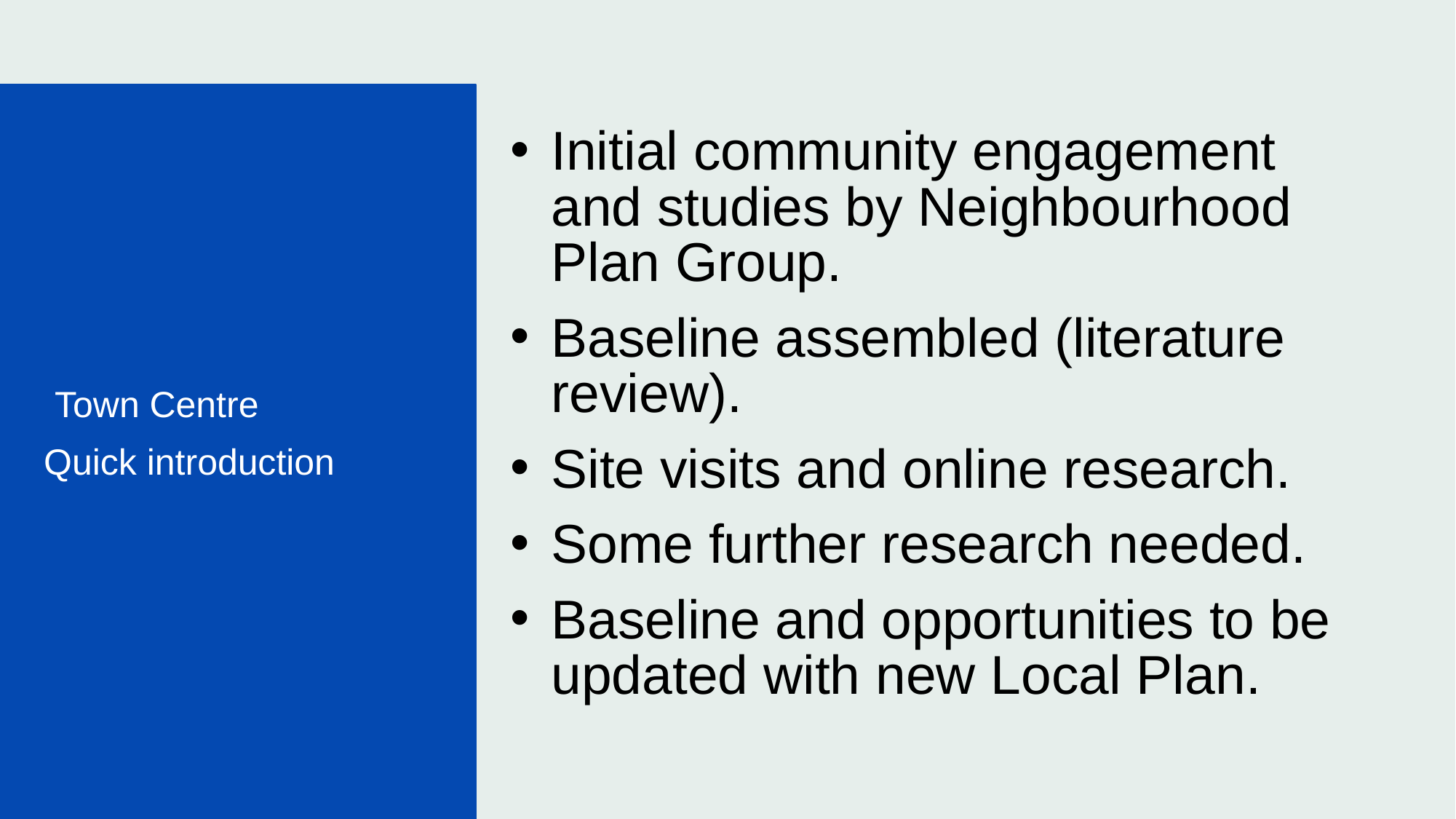

Initial community engagement and studies by Neighbourhood Plan Group.
Baseline assembled (literature review).
Site visits and online research.
Some further research needed.
Baseline and opportunities to be updated with new Local Plan.

	Town Centre
Quick introduction